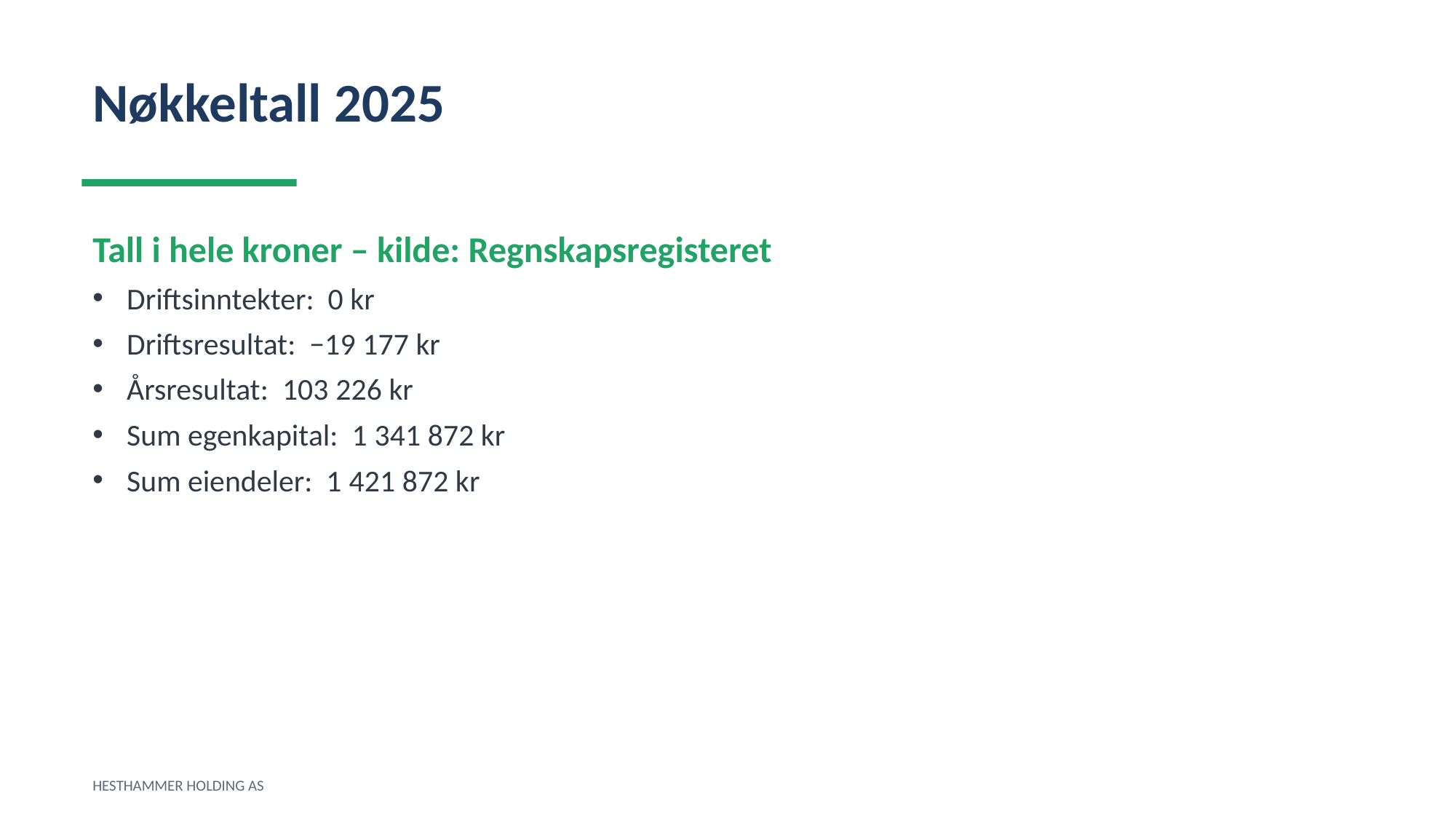

Nøkkeltall 2025

Tall i hele kroner – kilde: Regnskapsregisteret
Driftsinntekter:  0 kr
Driftsresultat:  −19 177 kr
Årsresultat:  103 226 kr
Sum egenkapital:  1 341 872 kr
Sum eiendeler:  1 421 872 kr
HESTHAMMER HOLDING AS